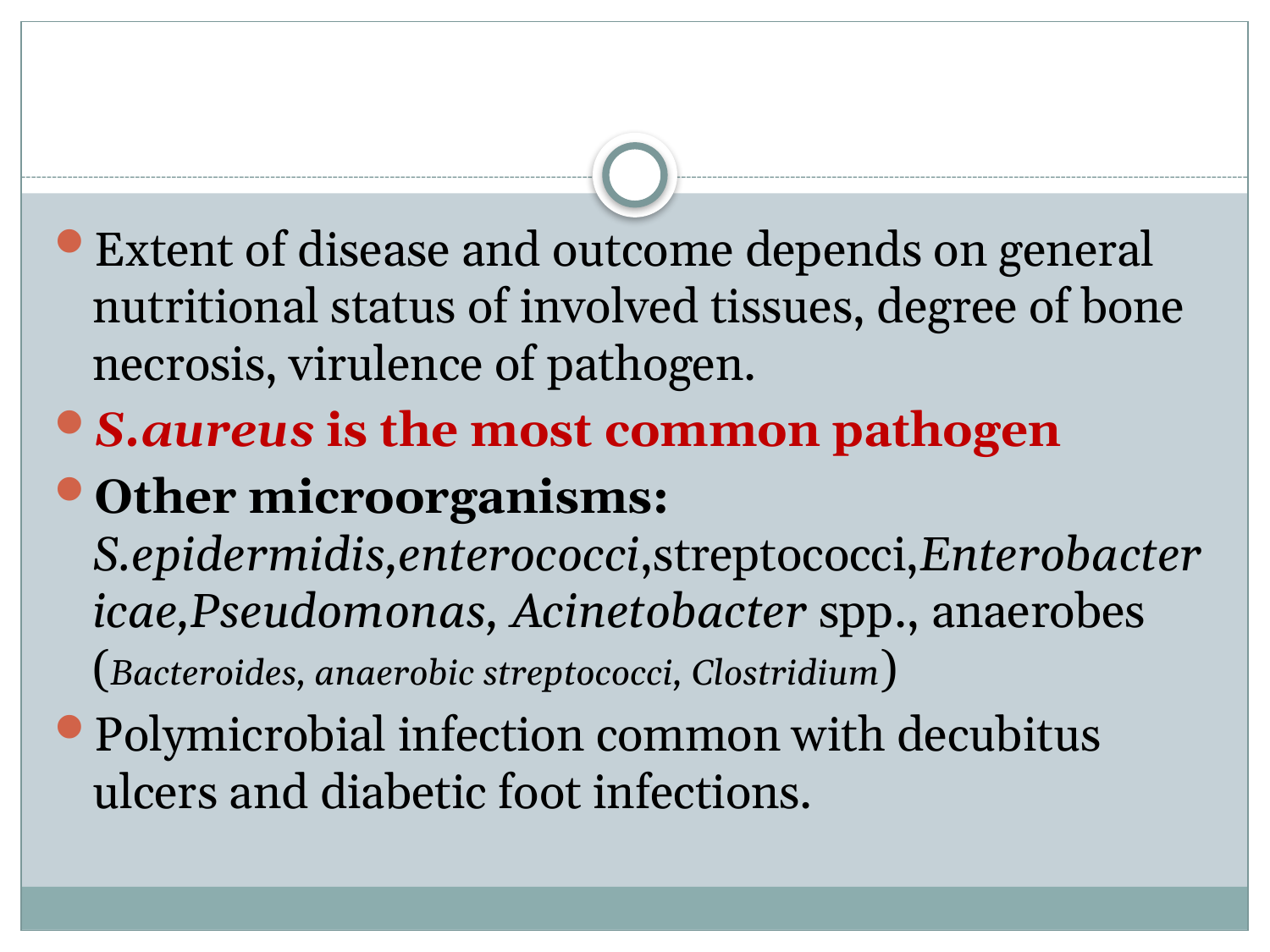

#
Extent of disease and outcome depends on general nutritional status of involved tissues, degree of bone necrosis, virulence of pathogen.
S.aureus is the most common pathogen
Other microorganisms: S.epidermidis,enterococci,streptococci,Enterobactericae,Pseudomonas, Acinetobacter spp., anaerobes (Bacteroides, anaerobic streptococci, Clostridium)
Polymicrobial infection common with decubitus ulcers and diabetic foot infections.